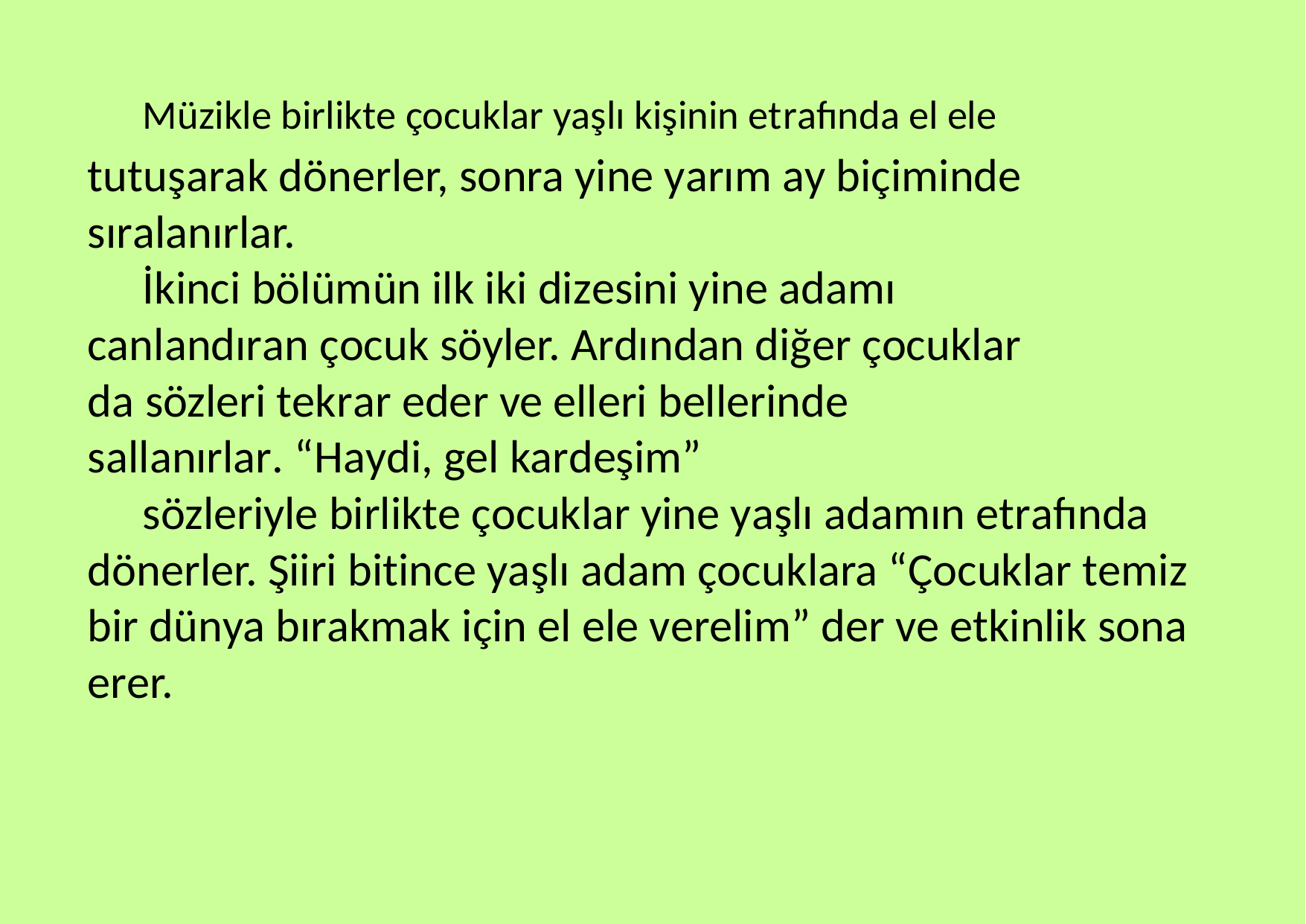

Müzikle birlikte çocuklar yaşlı kişinin etrafında el ele
tutuşarak dönerler, sonra yine yarım ay biçiminde sıralanırlar.
İkinci bölümün ilk iki dizesini yine adamı canlandıran çocuk söyler. Ardından diğer çocuklar da sözleri tekrar eder ve elleri bellerinde sallanırlar. “Haydi, gel kardeşim”
sözleriyle birlikte çocuklar yine yaşlı adamın etrafında dönerler. Şiiri bitince yaşlı adam çocuklara “Çocuklar temiz bir dünya bırakmak için el ele verelim” der ve etkinlik sona erer.